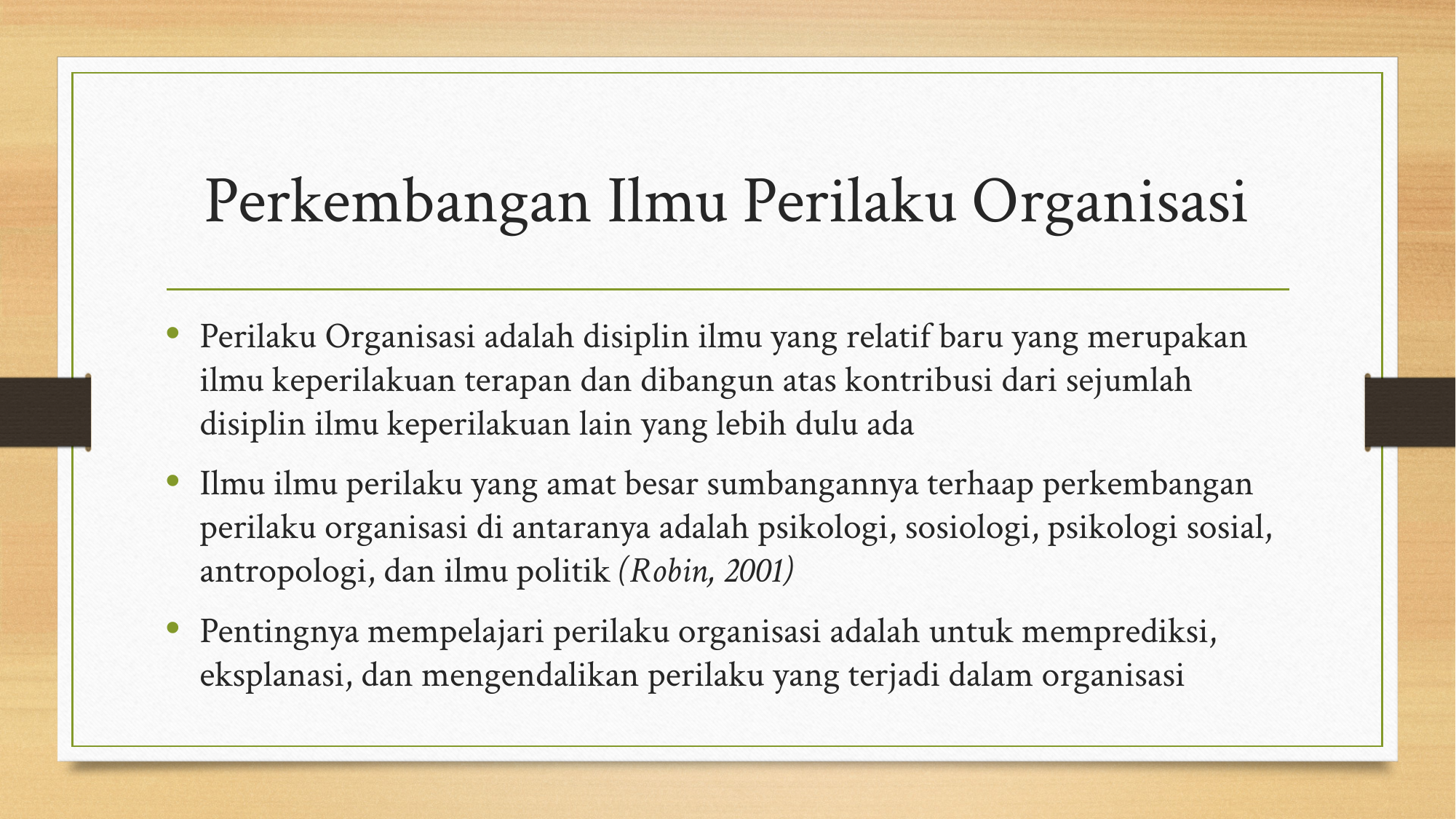

# Perkembangan Ilmu Perilaku Organisasi
Perilaku Organisasi adalah disiplin ilmu yang relatif baru yang merupakan ilmu keperilakuan terapan dan dibangun atas kontribusi dari sejumlah disiplin ilmu keperilakuan lain yang lebih dulu ada
Ilmu ilmu perilaku yang amat besar sumbangannya terhaap perkembangan perilaku organisasi di antaranya adalah psikologi, sosiologi, psikologi sosial, antropologi, dan ilmu politik (Robin, 2001)
Pentingnya mempelajari perilaku organisasi adalah untuk memprediksi, eksplanasi, dan mengendalikan perilaku yang terjadi dalam organisasi